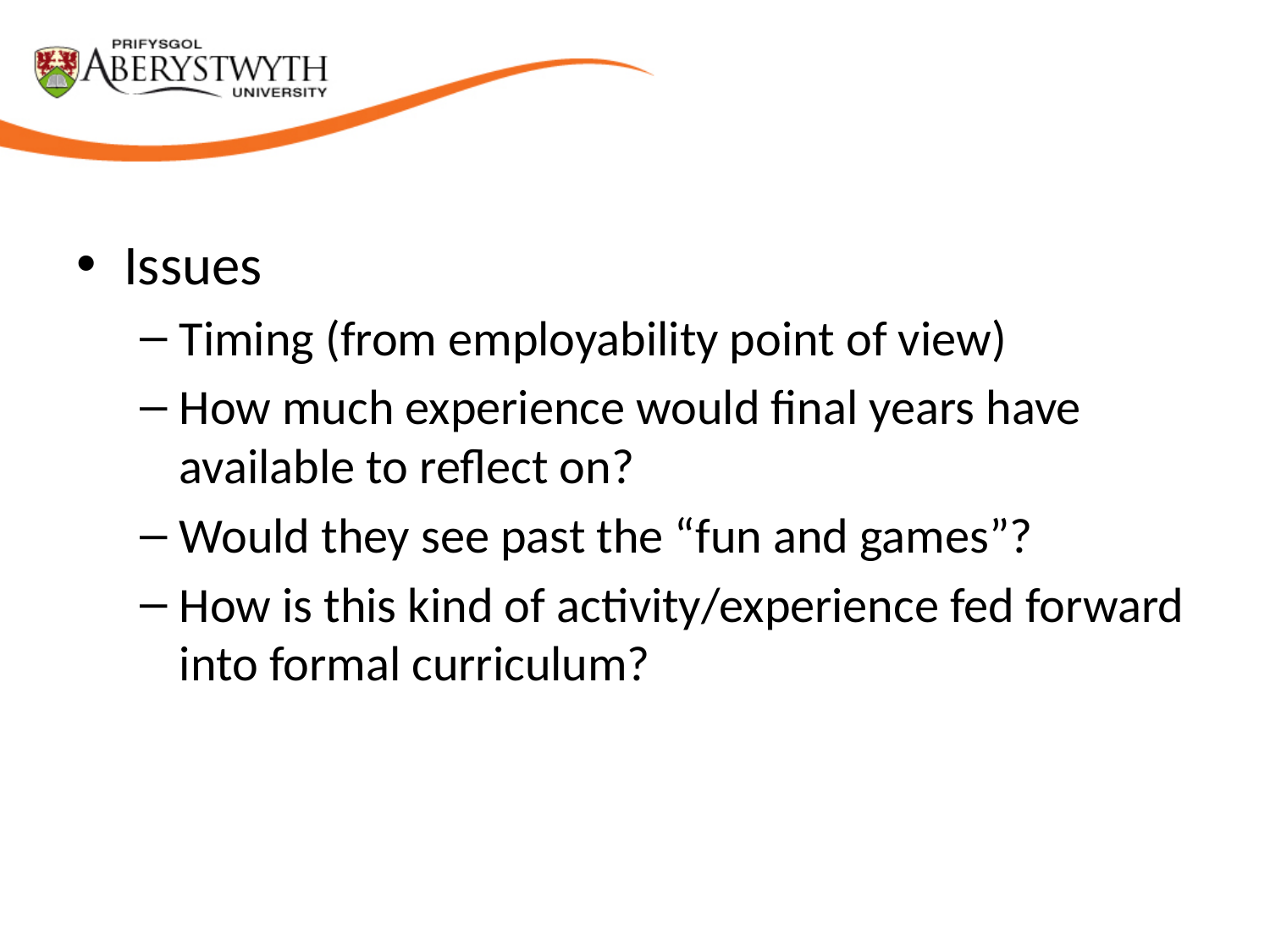

Issues
Timing (from employability point of view)
How much experience would final years have available to reflect on?
Would they see past the “fun and games”?
How is this kind of activity/experience fed forward into formal curriculum?